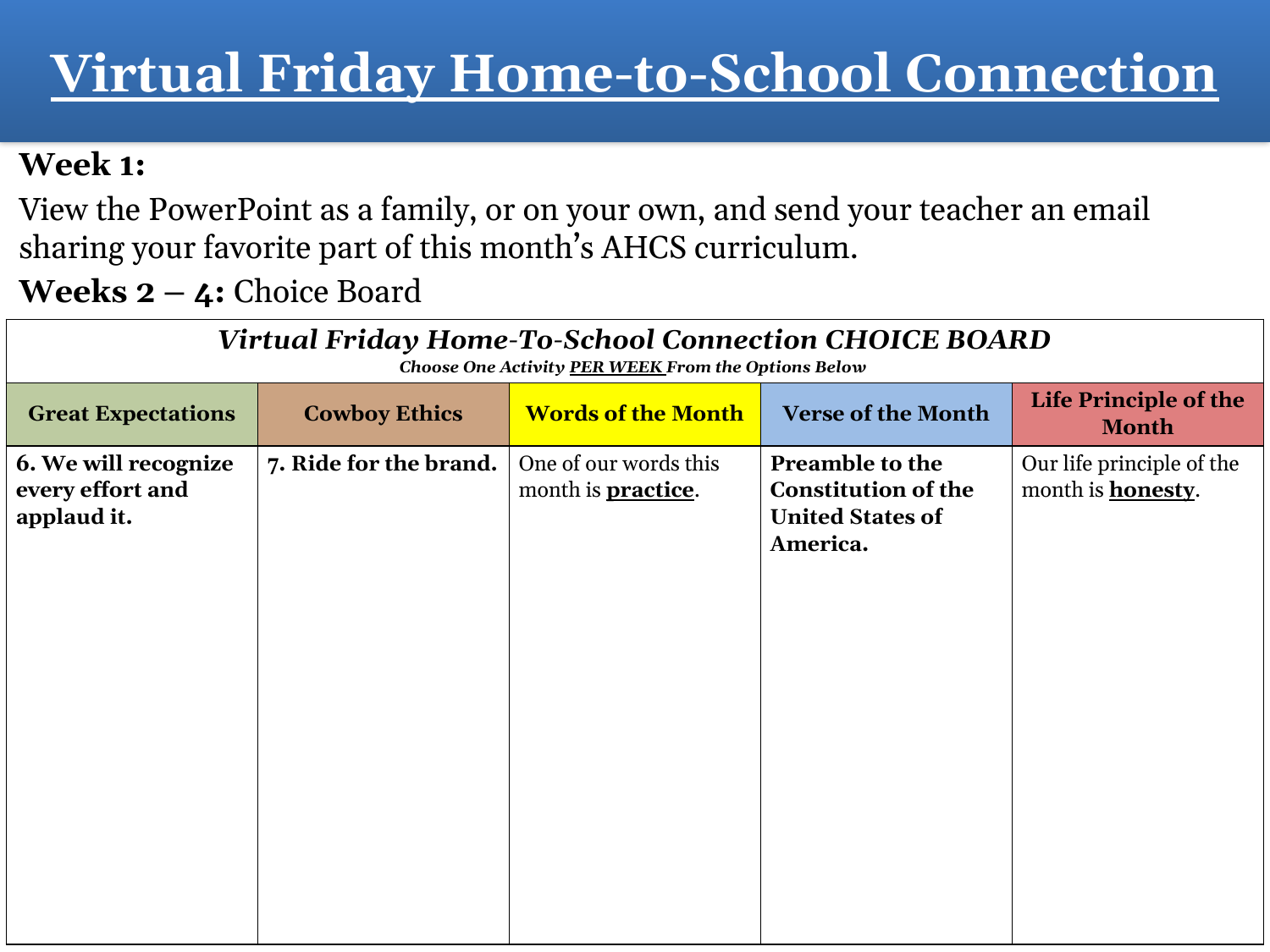

# Virtual Friday Home-to-School Connection
Week 1:
View the PowerPoint as a family, or on your own, and send your teacher an email sharing your favorite part of this month’s AHCS curriculum.
Weeks 2 – 4: Choice Board
| Virtual Friday Home-To-School Connection CHOICE BOARD Choose One Activity PER WEEK From the Options Below |  |  |  |  |
| --- | --- | --- | --- | --- |
| Great Expectations | Cowboy Ethics | Words of the Month | Verse of the Month | Life Principle of the Month |
| 6. We will recognize every effort and applaud it. | 7. Ride for the brand. | One of our words this month is practice. | Preamble to the Constitution of the United States of America. | Our life principle of the month is honesty. |